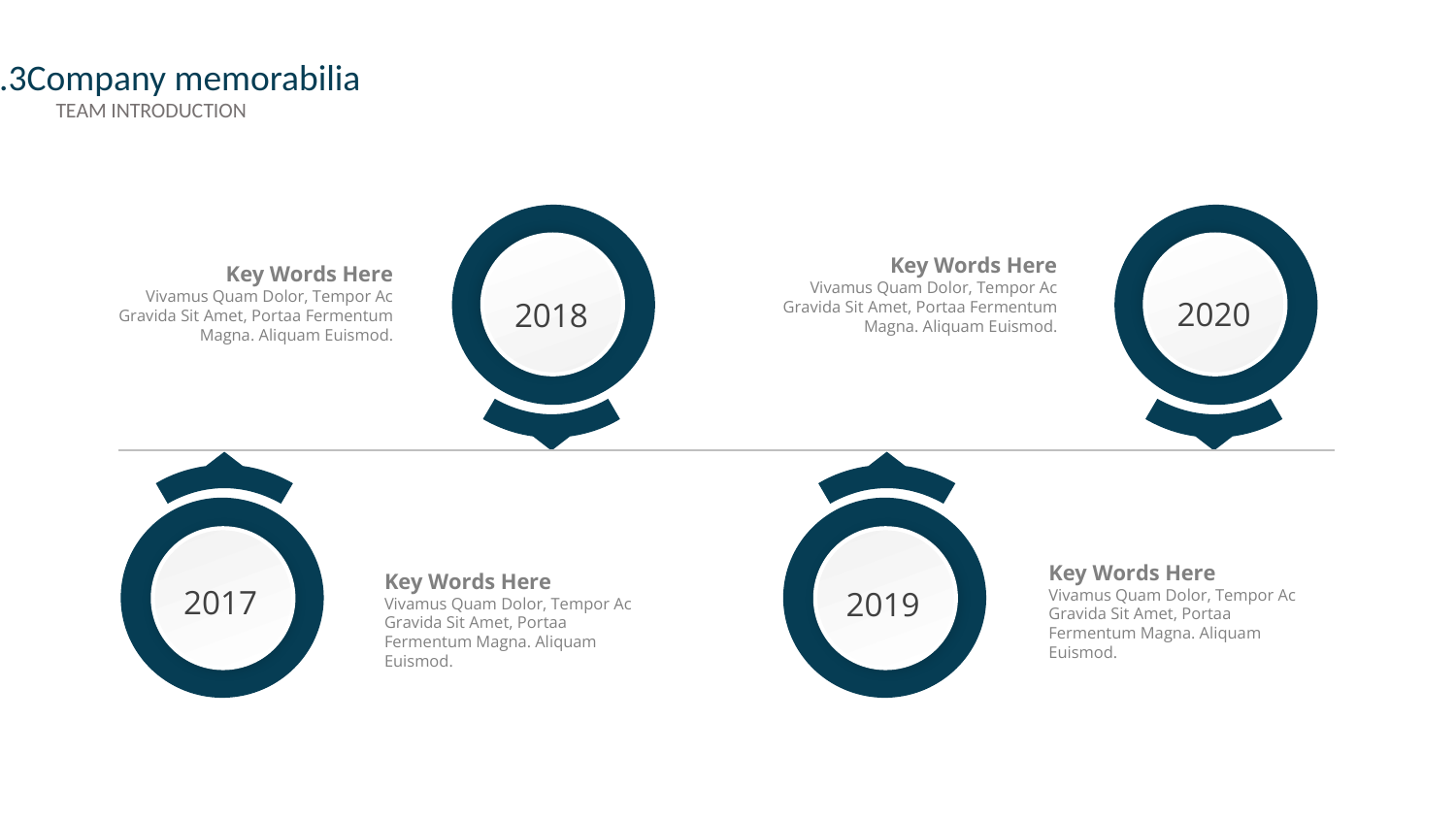

1.3Company memorabilia
TEAM INTRODUCTION

Key Words Here
Vivamus Quam Dolor, Tempor Ac Gravida Sit Amet, Portaa Fermentum Magna. Aliquam Euismod.
Key Words Here
Vivamus Quam Dolor, Tempor Ac Gravida Sit Amet, Portaa Fermentum Magna. Aliquam Euismod.

2020
2018

Key Words Here
Vivamus Quam Dolor, Tempor Ac Gravida Sit Amet, Portaa Fermentum Magna. Aliquam Euismod.

Key Words Here
Vivamus Quam Dolor, Tempor Ac Gravida Sit Amet, Portaa Fermentum Magna. Aliquam Euismod.
2017
2019